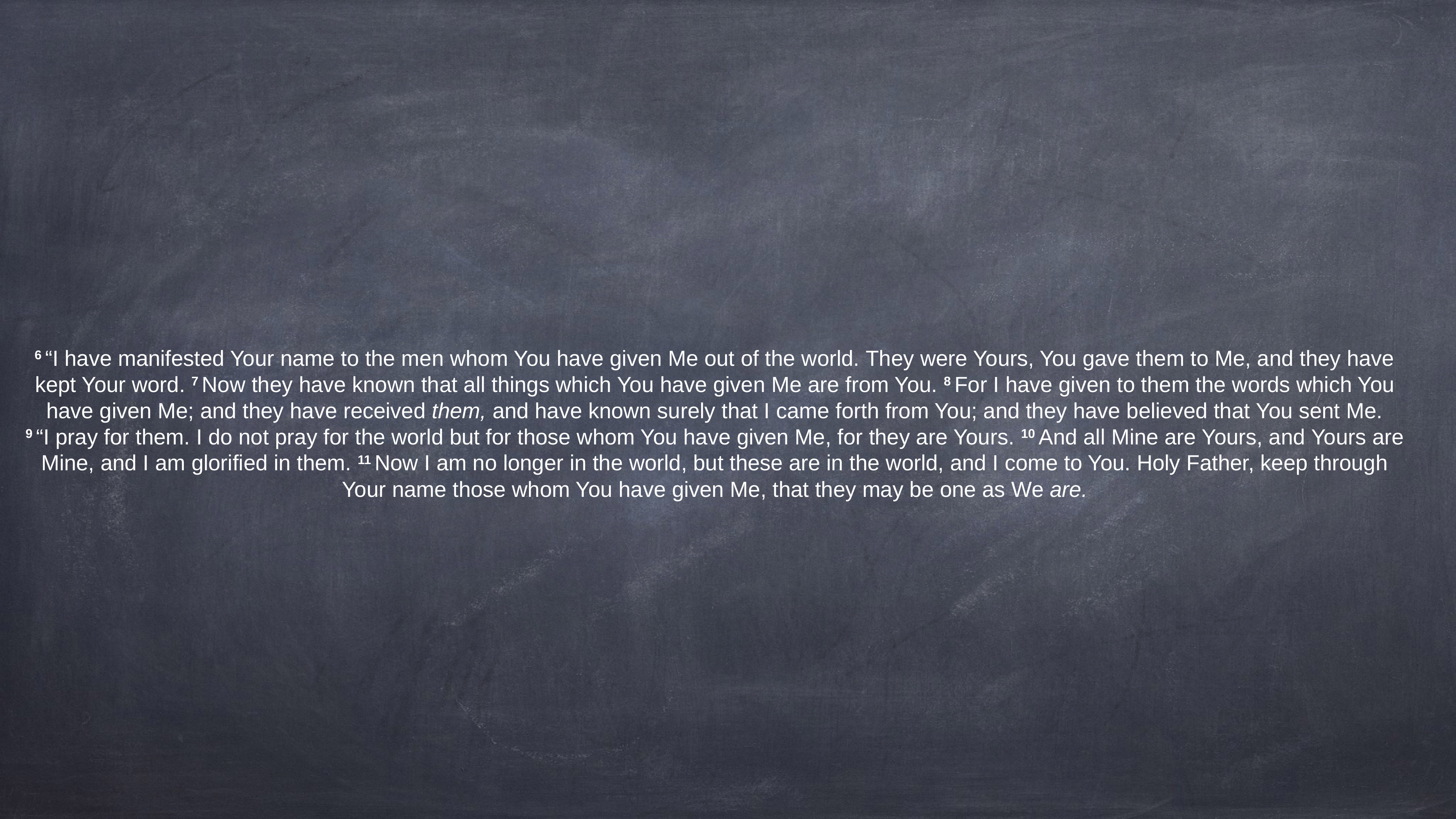

# 6 “I have manifested Your name to the men whom You have given Me out of the world. They were Yours, You gave them to Me, and they have kept Your word. 7 Now they have known that all things which You have given Me are from You. 8 For I have given to them the words which You have given Me; and they have received them, and have known surely that I came forth from You; and they have believed that You sent Me. 9 “I pray for them. I do not pray for the world but for those whom You have given Me, for they are Yours. 10 And all Mine are Yours, and Yours are Mine, and I am glorified in them. 11 Now I am no longer in the world, but these are in the world, and I come to You. Holy Father, keep through Your name those whom You have given Me, that they may be one as We are.